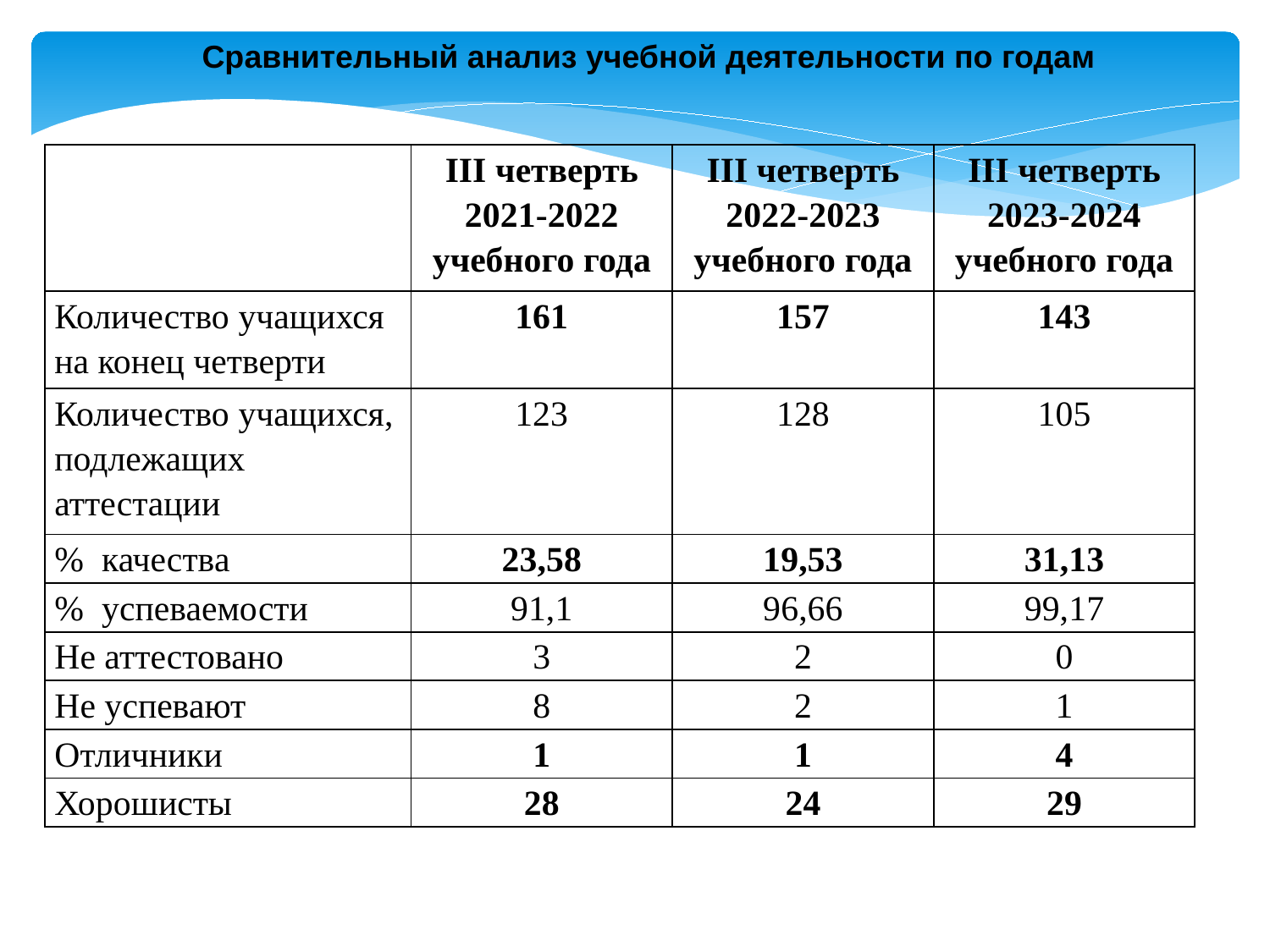

Сравнительный анализ учебной деятельности по годам
|  | III четверть 2021-2022 учебного года | III четверть 2022-2023 учебного года | III четверть 2023-2024 учебного года |
| --- | --- | --- | --- |
| Количество учащихся на конец четверти | 161 | 157 | 143 |
| Количество учащихся, подлежащих аттестации | 123 | 128 | 105 |
| % качества | 23,58 | 19,53 | 31,13 |
| % успеваемости | 91,1 | 96,66 | 99,17 |
| Не аттестовано | 3 | 2 | 0 |
| Не успевают | 8 | 2 | 1 |
| Отличники | 1 | 1 | 4 |
| Хорошисты | 28 | 24 | 29 |